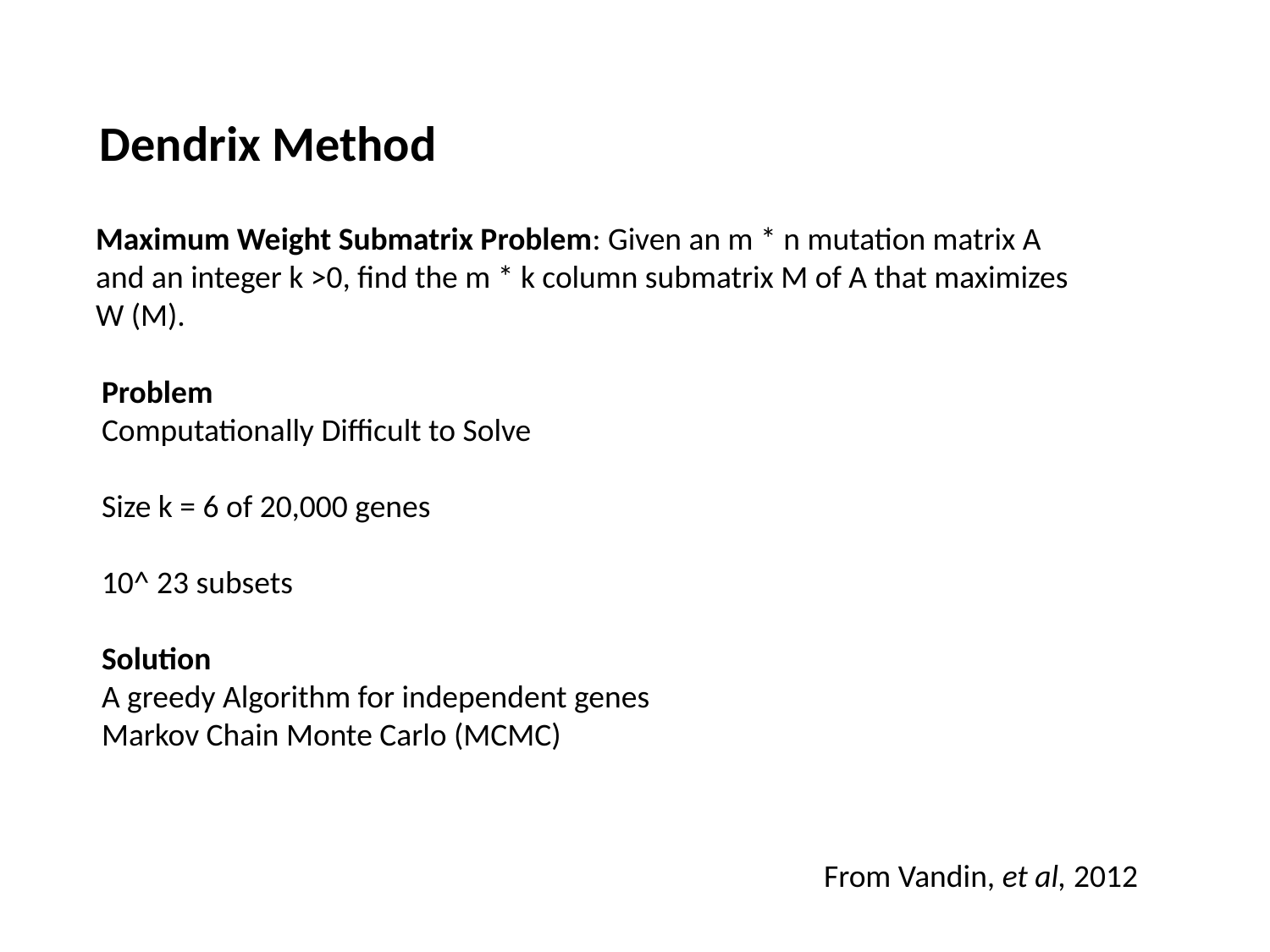

Dendrix Method
Maximum Weight Submatrix Problem: Given an m * n mutation matrix A and an integer k >0, find the m * k column submatrix M of A that maximizes W (M).
Problem
Computationally Difficult to Solve

Size k = 6 of 20,000 genes

10^ 23 subsets

Solution
A greedy Algorithm for independent genes
Markov Chain Monte Carlo (MCMC)

From Vandin, et al, 2012